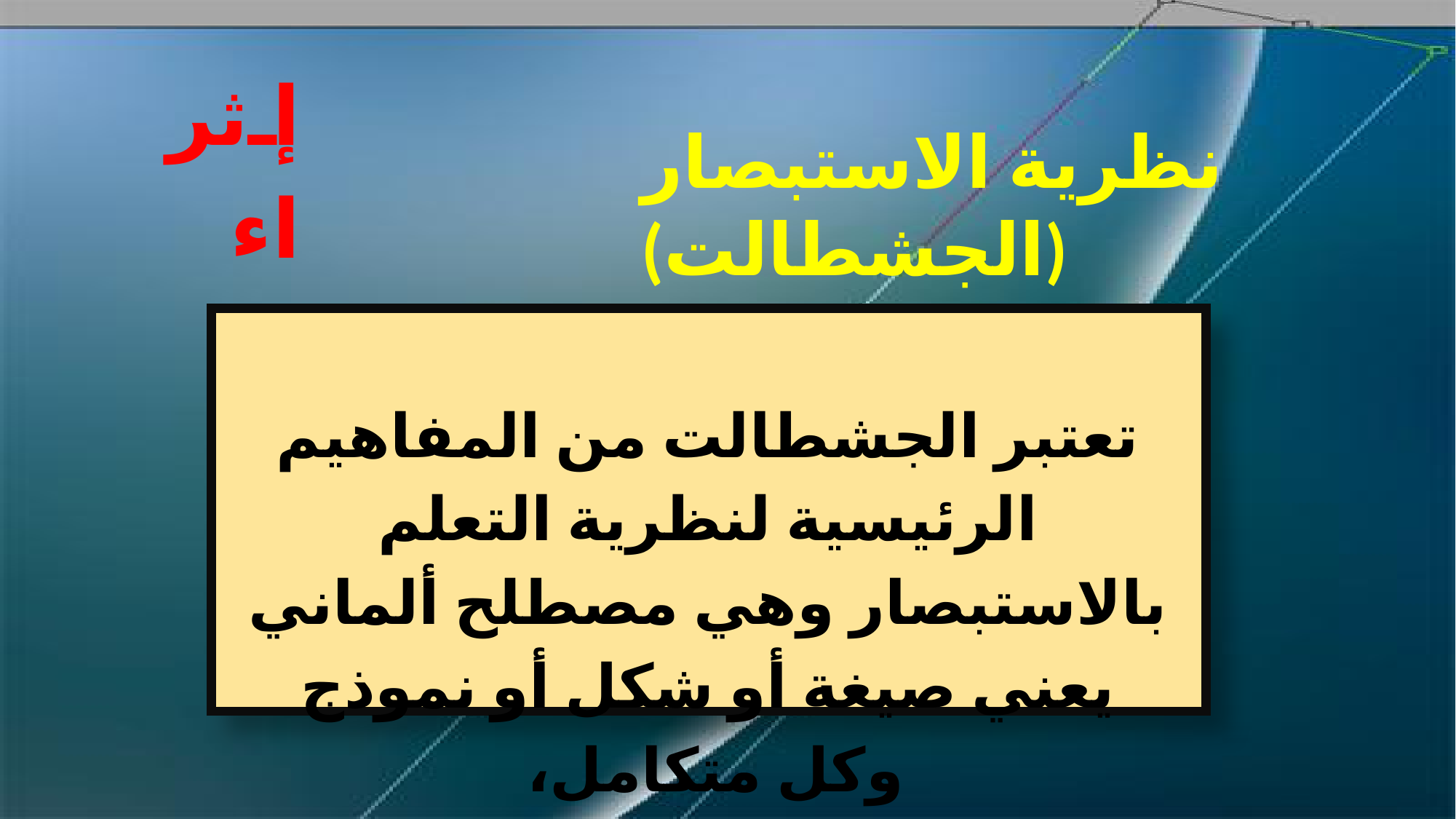

إثراء
نظرية الاستبصار (الجشطالت)

تعتبر الجشطالت من المفاهيم الرئيسية لنظرية التعلم بالاستبصار وهي مصطلح ألماني يعني صيغة أو شكل أو نموذج وكل متكامل،